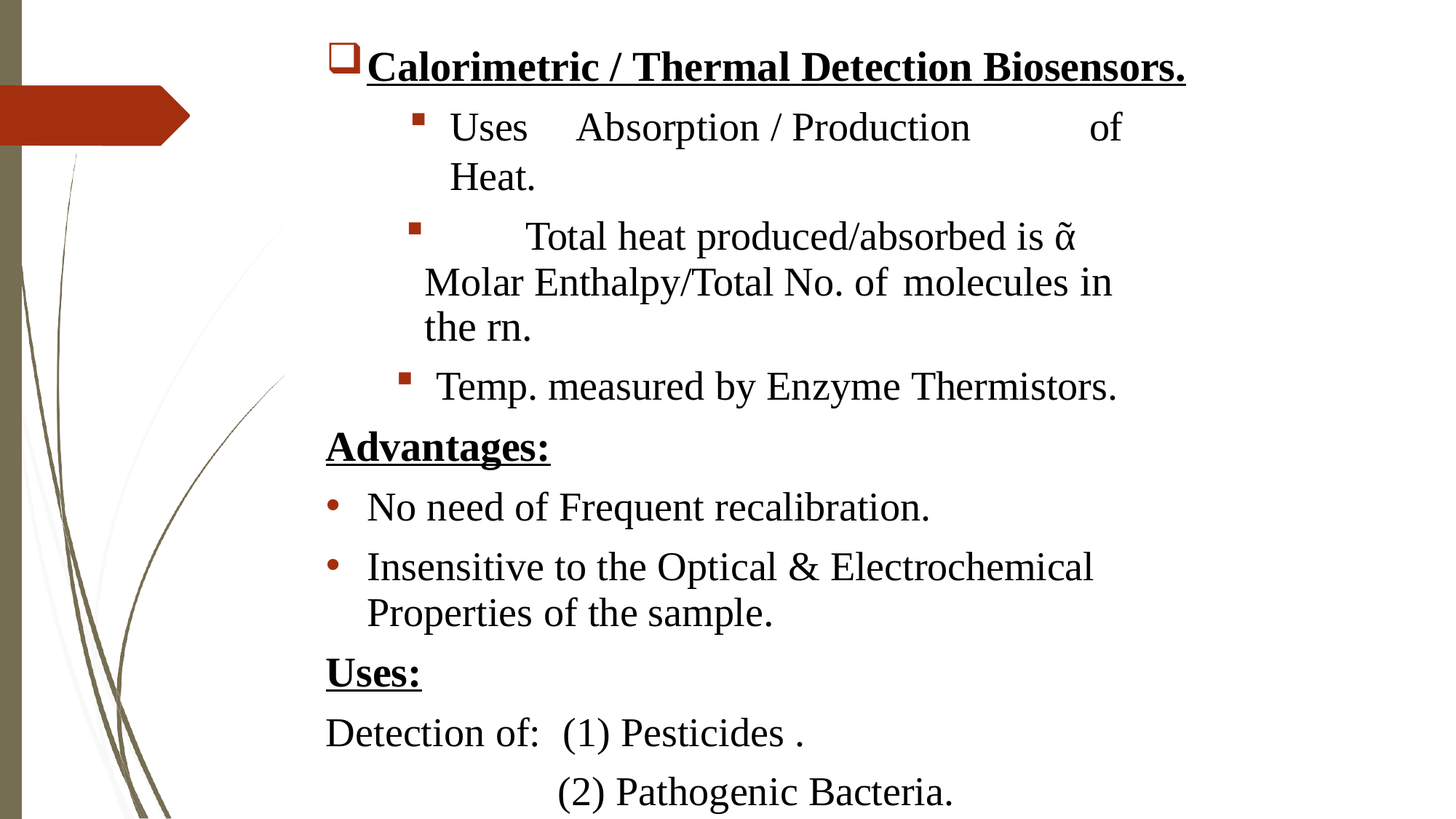

Calorimetric / Thermal Detection Biosensors.
Uses	Absorption / Production	of	Heat.
	Total heat produced/absorbed is ᾶ Molar Enthalpy/Total No. of	molecules in the rn.
Temp. measured by Enzyme Thermistors.
Advantages:
No need of Frequent recalibration.
Insensitive to the Optical & Electrochemical Properties of the sample.
Uses:
Detection of:	(1) Pesticides .
(2) Pathogenic Bacteria.